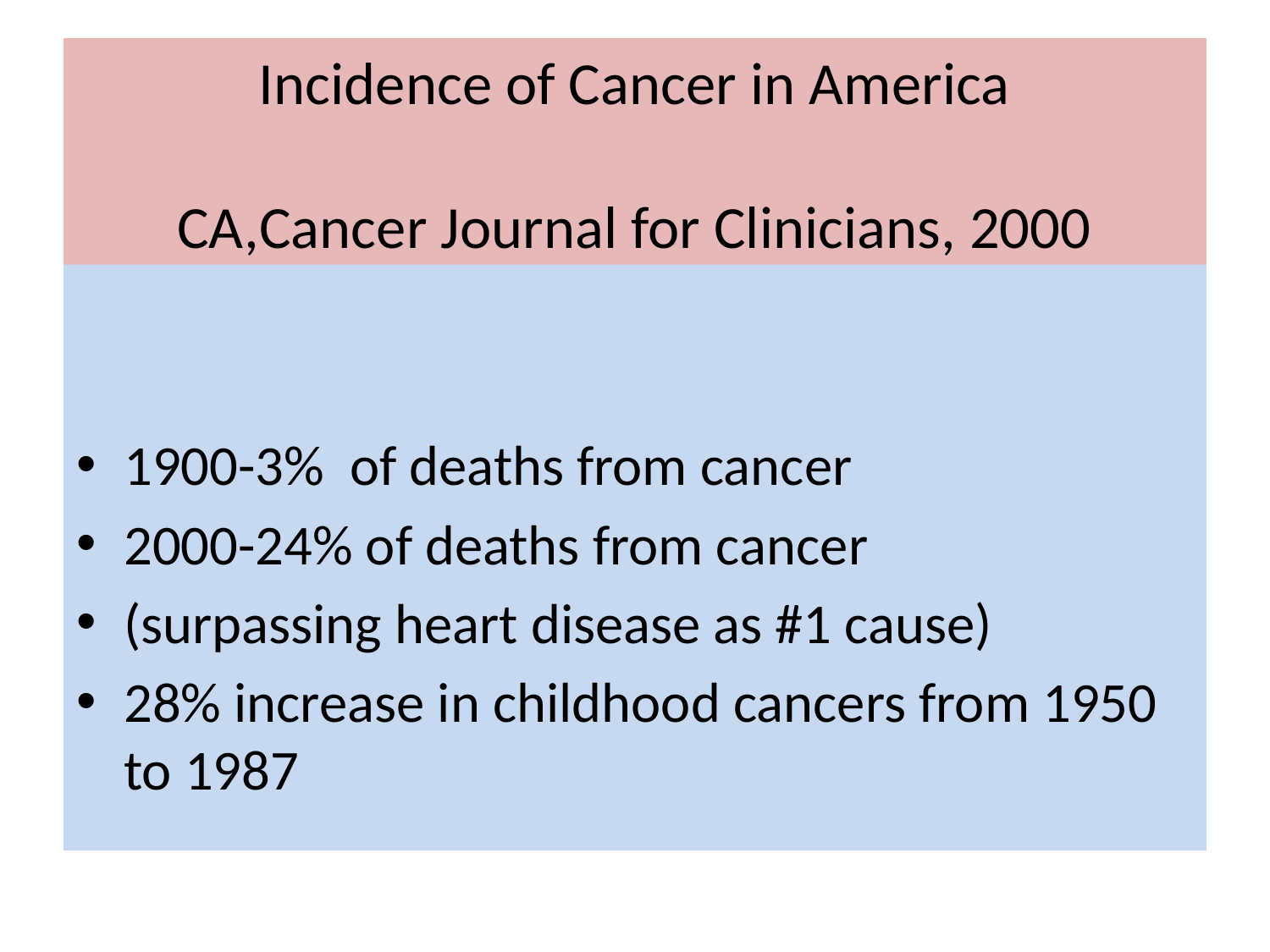

# Incidence of Cancer in America CA,Cancer Journal for Clinicians, 2000

1900-3%  of deaths from cancer
2000-24% of deaths from cancer
(surpassing heart disease as #1 cause)
28% increase in childhood cancers from 1950 to 1987